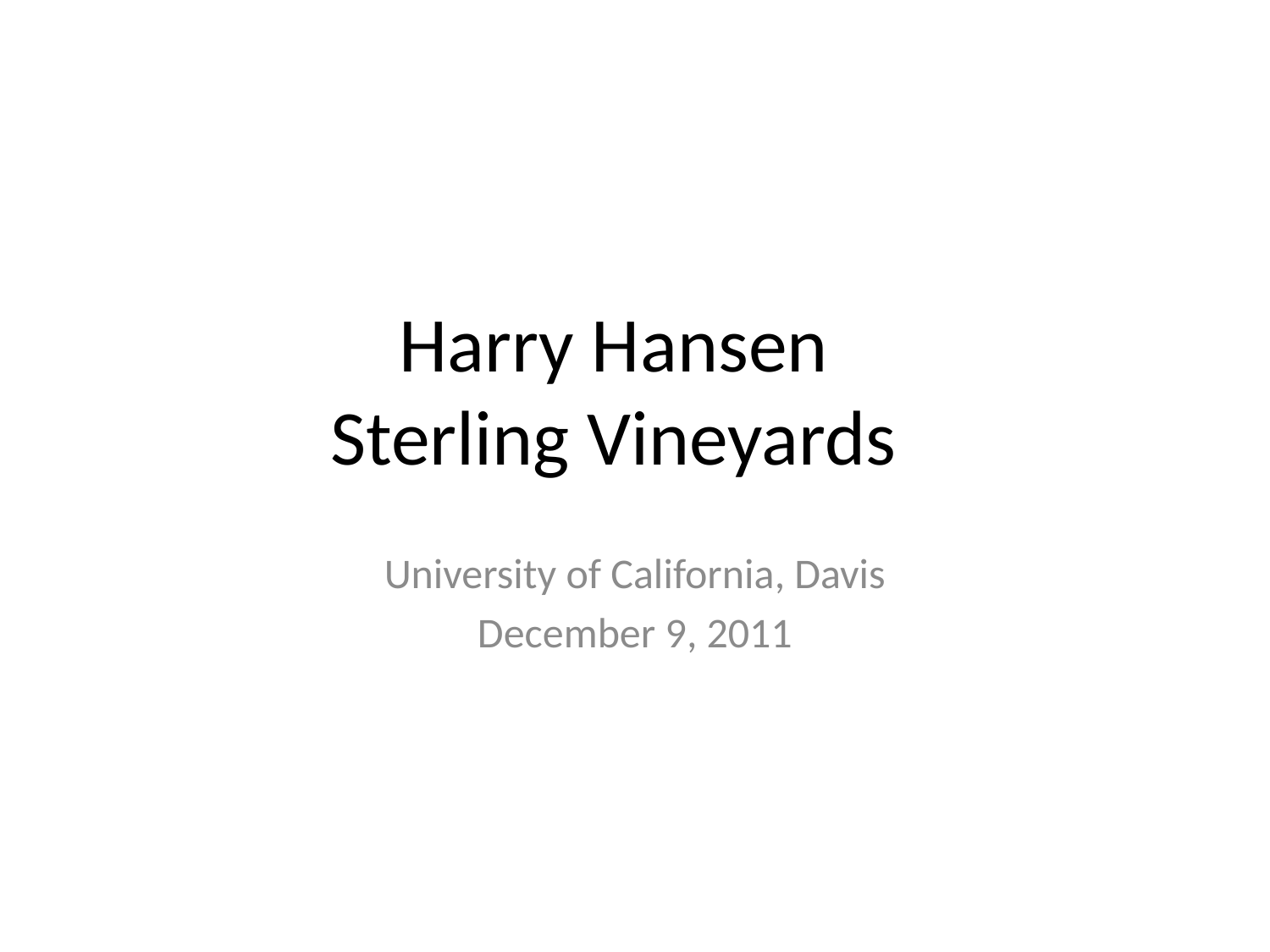

# Harry Hansen Sterling Vineyards
University of California, Davis
December 9, 2011